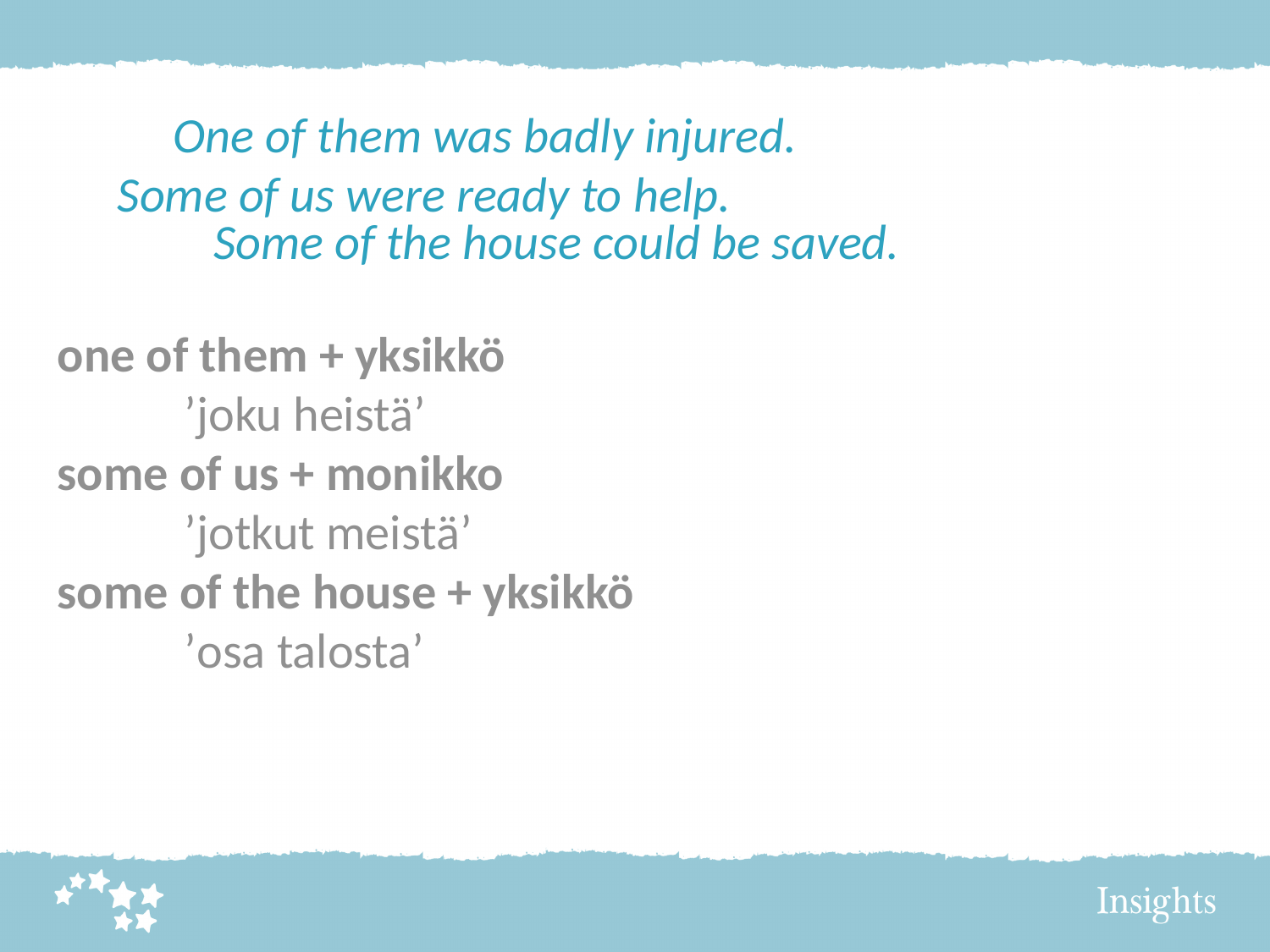

One of them was badly injured.
Some of us were ready to help.
 Some of the house could be saved.
one of them + yksikkö
	’joku heistä’
some of us + monikko
	’jotkut meistä’
some of the house + yksikkö
	’osa talosta’